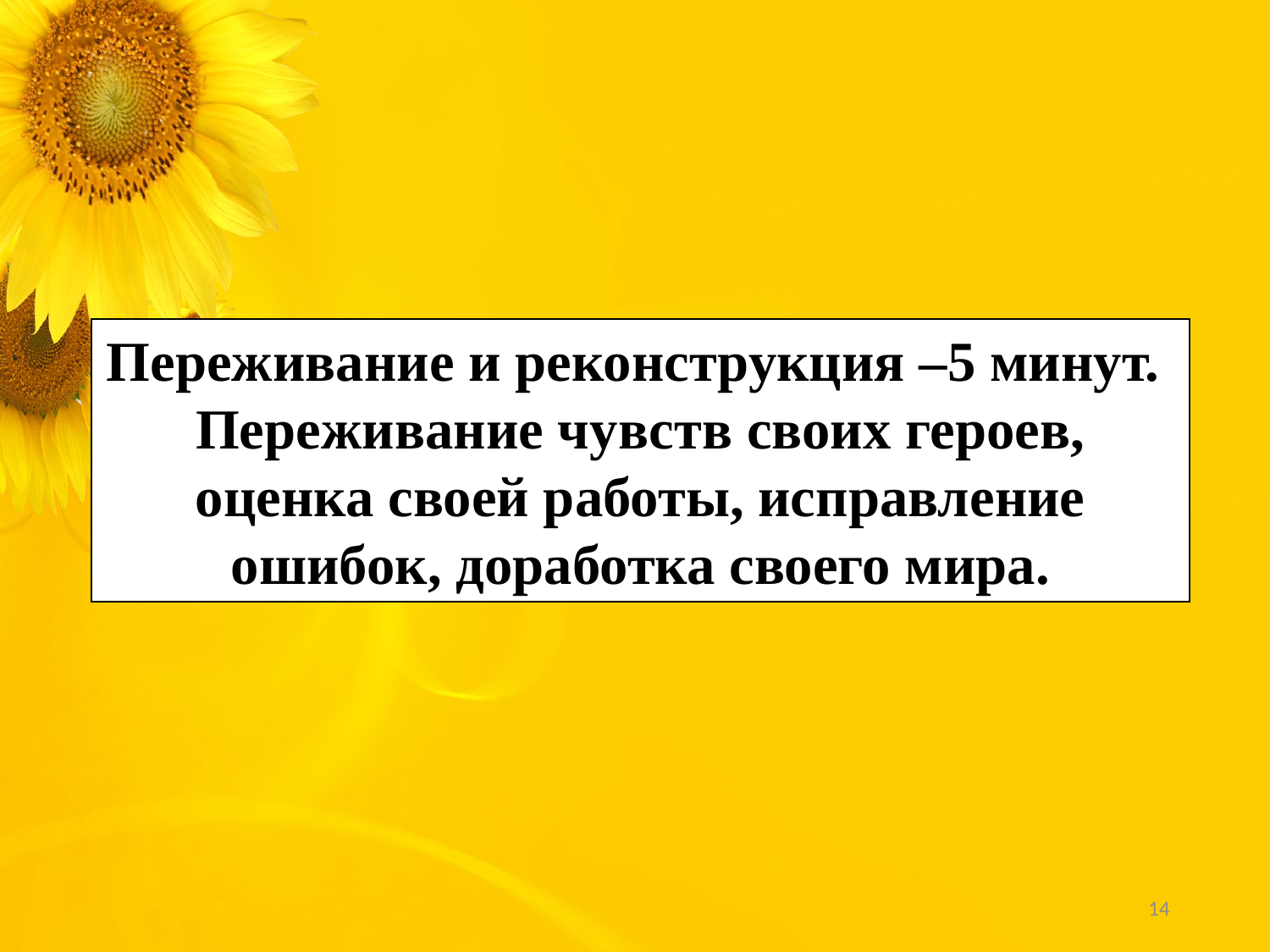

Переживание и реконструкция –5 минут.
Переживание чувств своих героев, оценка своей работы, исправление ошибок, доработка своего мира.
14